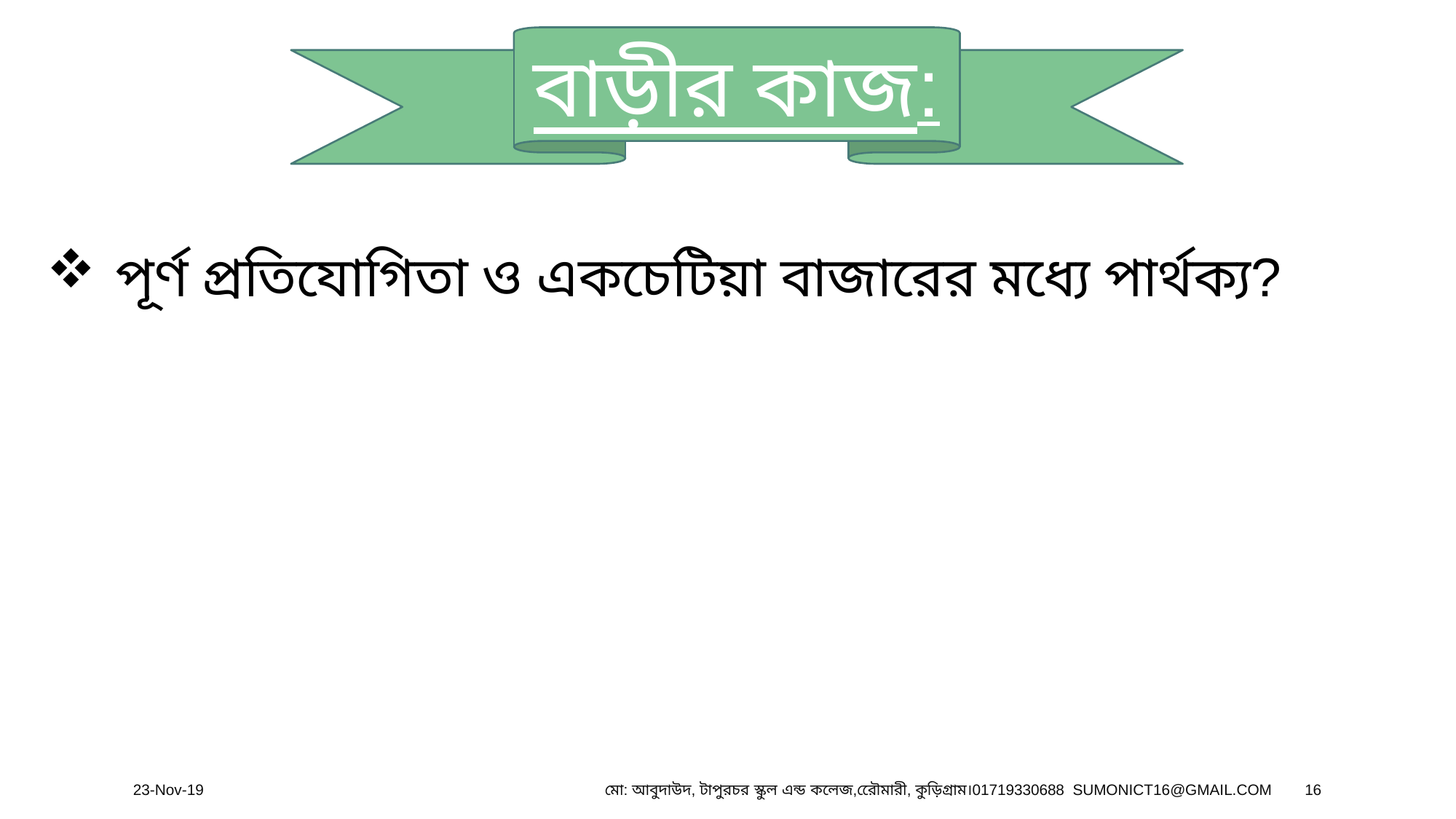

বাড়ীর কাজ:
পূর্ণ প্রতিযোগিতা ও একচেটিয়া বাজারের মধ্যে পার্থক্য?
23-Nov-19
মো: আবুদাউদ, টাপুরচর স্কুল এন্ড কলেজ,রেৌমারী, কুড়িগ্রাম।01719330688  sumonict16@gmail.com
16